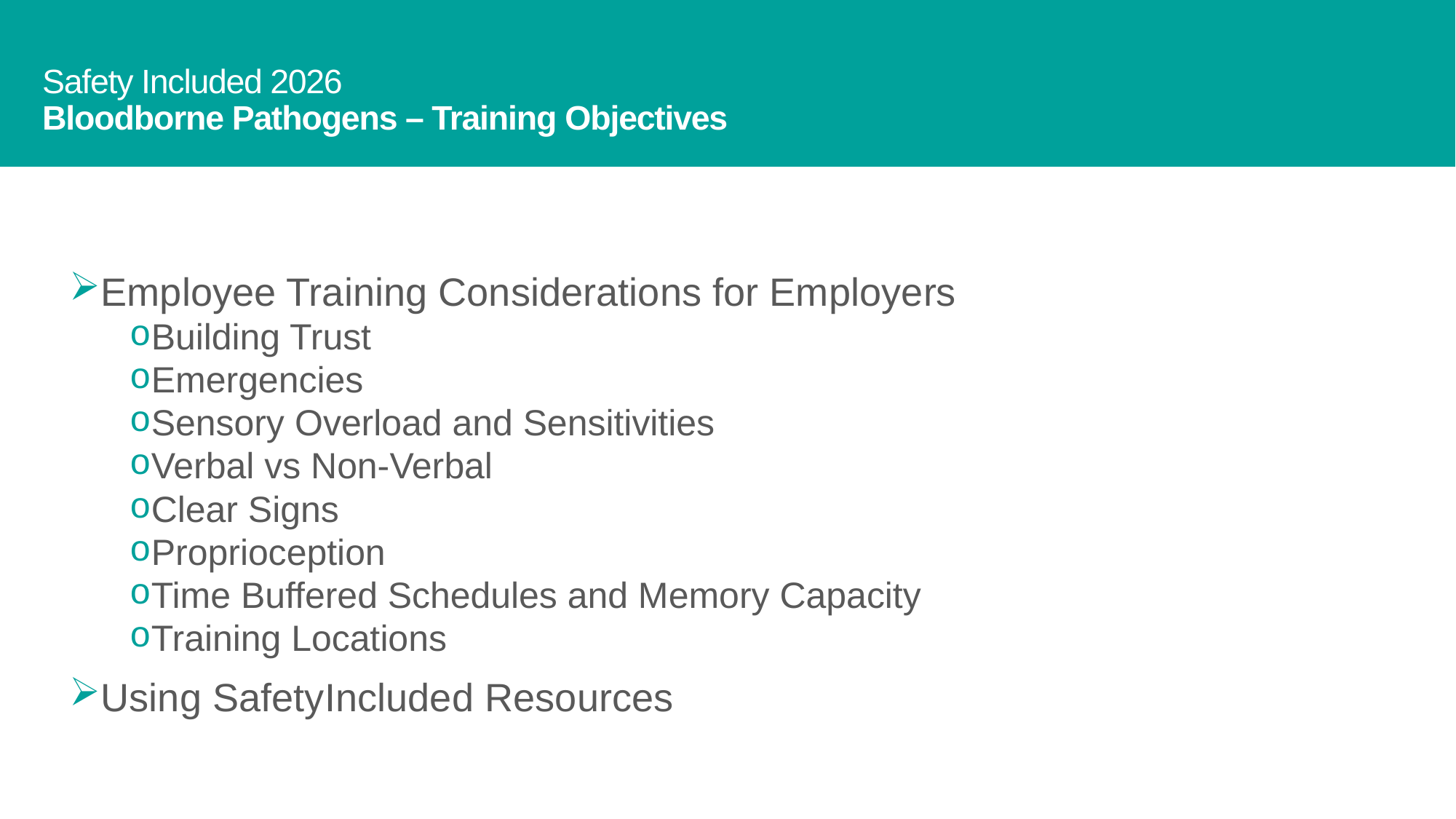

# Safety Included 2026 Bloodborne Pathogens – Training Objectives

Employee Training Considerations for Employers
Building Trust
Emergencies
Sensory Overload and Sensitivities
Verbal vs Non-Verbal
Clear Signs
Proprioception
Time Buffered Schedules and Memory Capacity
Training Locations
Using SafetyIncluded Resources